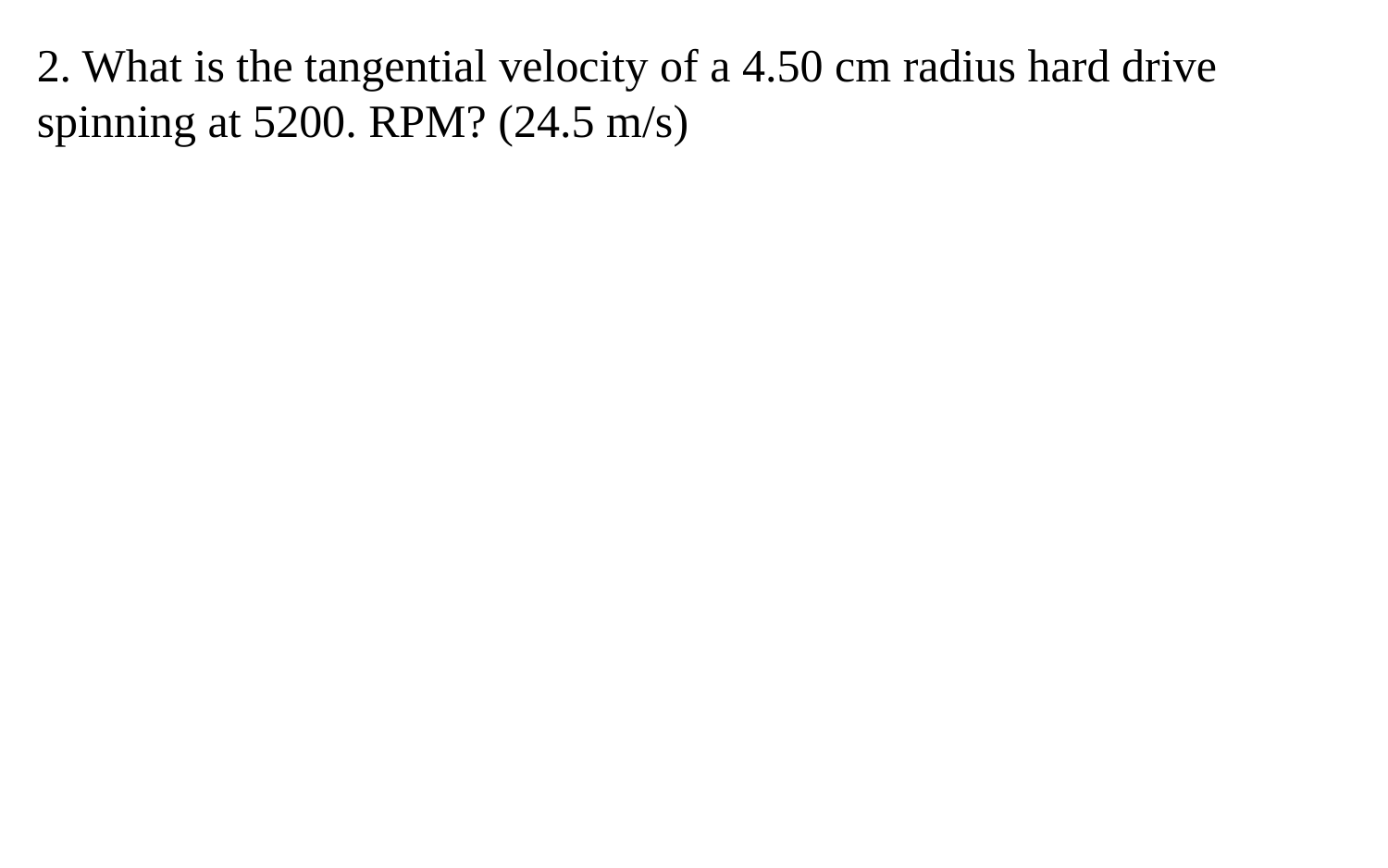

2. What is the tangential velocity of a 4.50 cm radius hard drive spinning at 5200. RPM? (24.5 m/s)